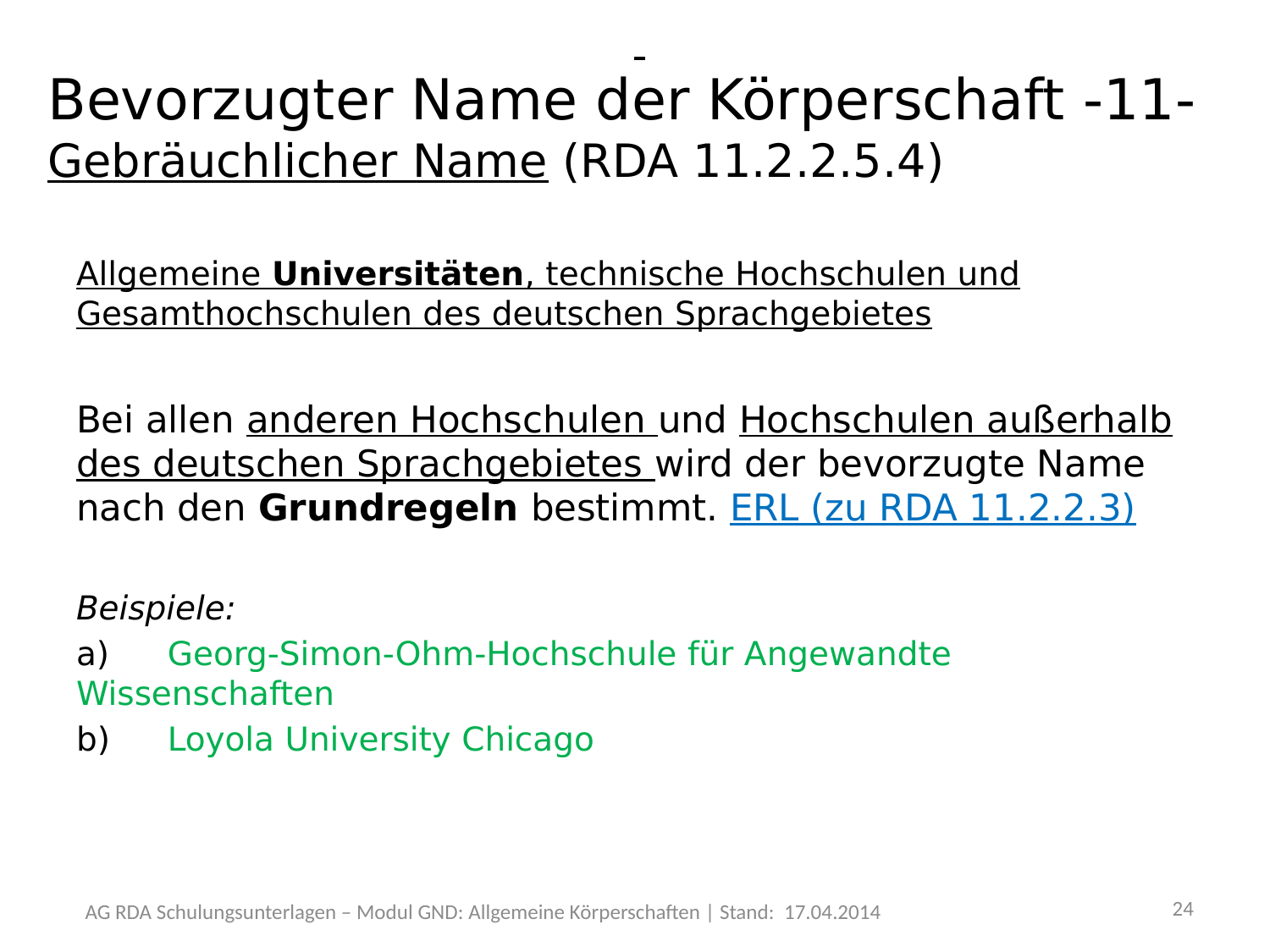

Bevorzugter Name der Körperschaft -11-
Gebräuchlicher Name (RDA 11.2.2.5.4)
Allgemeine Universitäten, technische Hochschulen und Gesamthochschulen des deutschen Sprachgebietes

Bei allen anderen Hochschulen und Hochschulen außerhalb des deutschen Sprachgebietes wird der bevorzugte Name nach den Grundregeln bestimmt. ERL (zu RDA 11.2.2.3)

Beispiele:
a)	Georg-Simon-Ohm-Hochschule für Angewandte 	Wissenschaften
b)	Loyola University Chicago

24